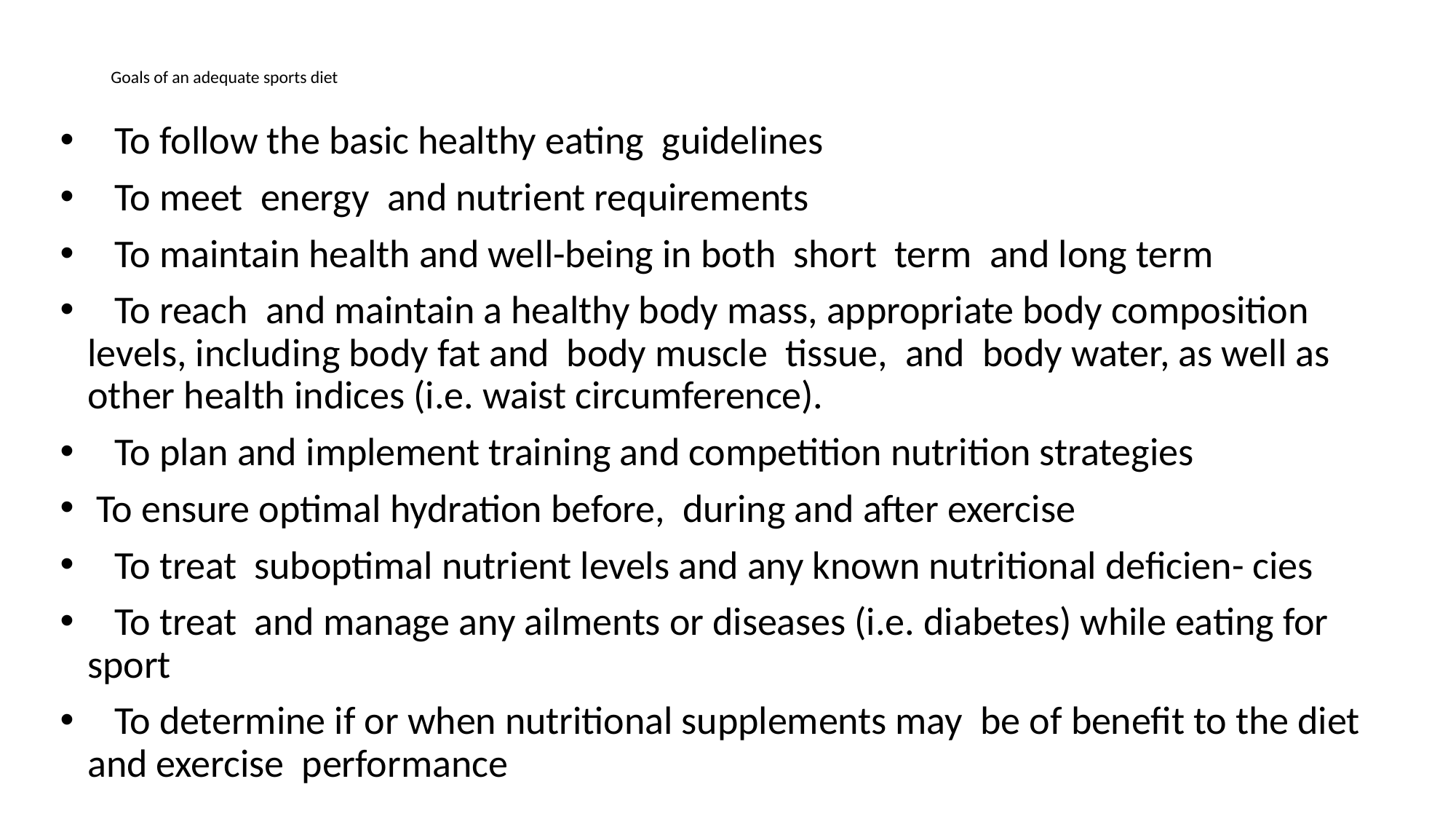

# Goals of an adequate sports diet
   To follow the basic healthy eating  guidelines
   To meet  energy  and nutrient requirements
   To maintain health and well-being in both  short  term  and long term
   To reach  and maintain a healthy body mass, appropriate body composition  levels, including body fat and  body muscle  tissue,  and  body water, as well as other health indices (i.e. waist circumference).
   To plan and implement training and competition nutrition strategies
 To ensure optimal hydration before,  during and after exercise
   To treat  suboptimal nutrient levels and any known nutritional deficien- cies
   To treat  and manage any ailments or diseases (i.e. diabetes) while eating for sport
   To determine if or when nutritional supplements may  be of benefit to the diet and exercise  performance